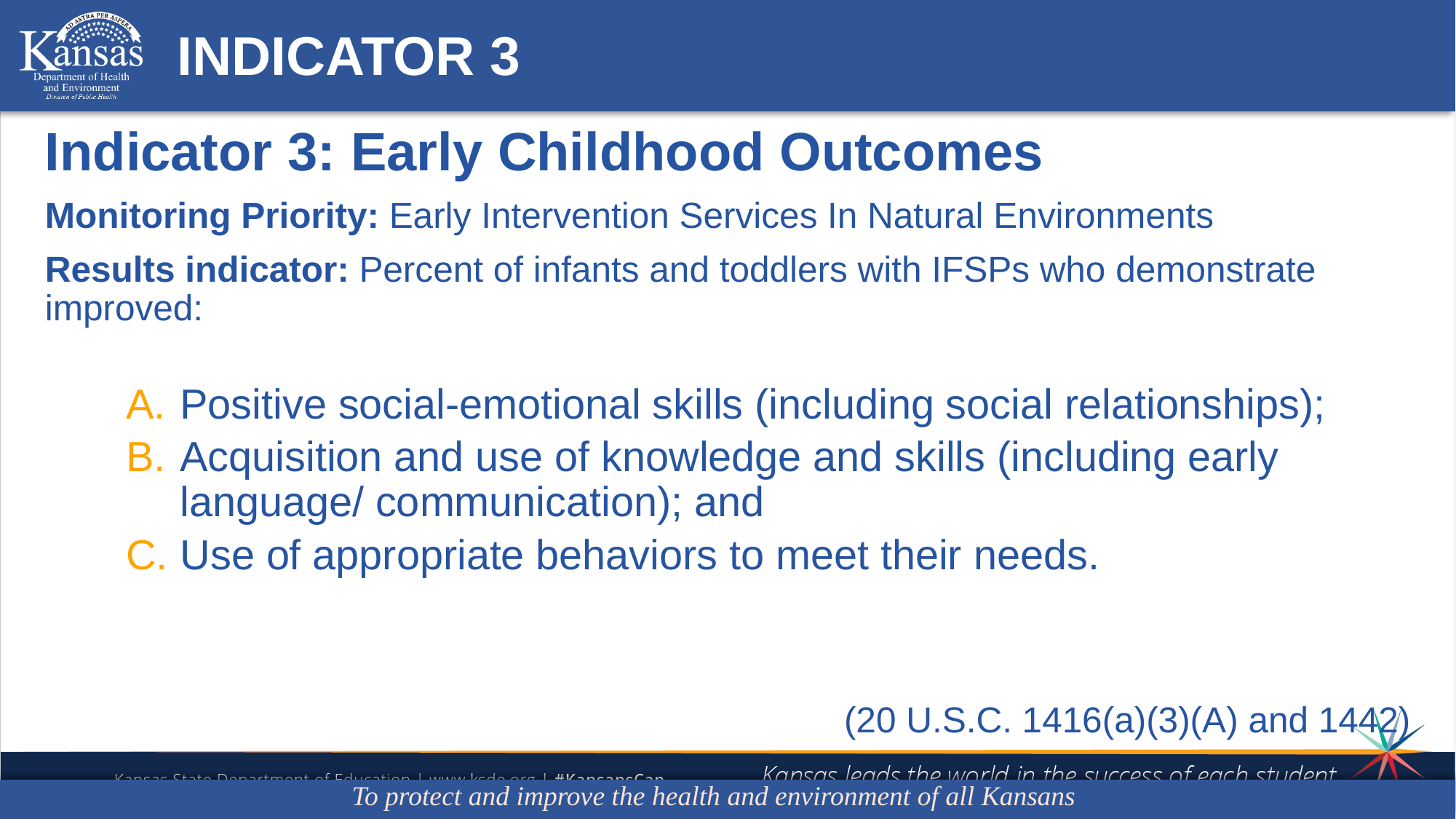

# INDICATOR 3
Indicator 3: Early Childhood Outcomes
Monitoring Priority: Early Intervention Services In Natural Environments
Results indicator: Percent of infants and toddlers with IFSPs who demonstrate improved:

Positive social-emotional skills (including social relationships);
Acquisition and use of knowledge and skills (including early language/ communication); and
Use of appropriate behaviors to meet their needs.

(20 U.S.C. 1416(a)(3)(A) and 1442)